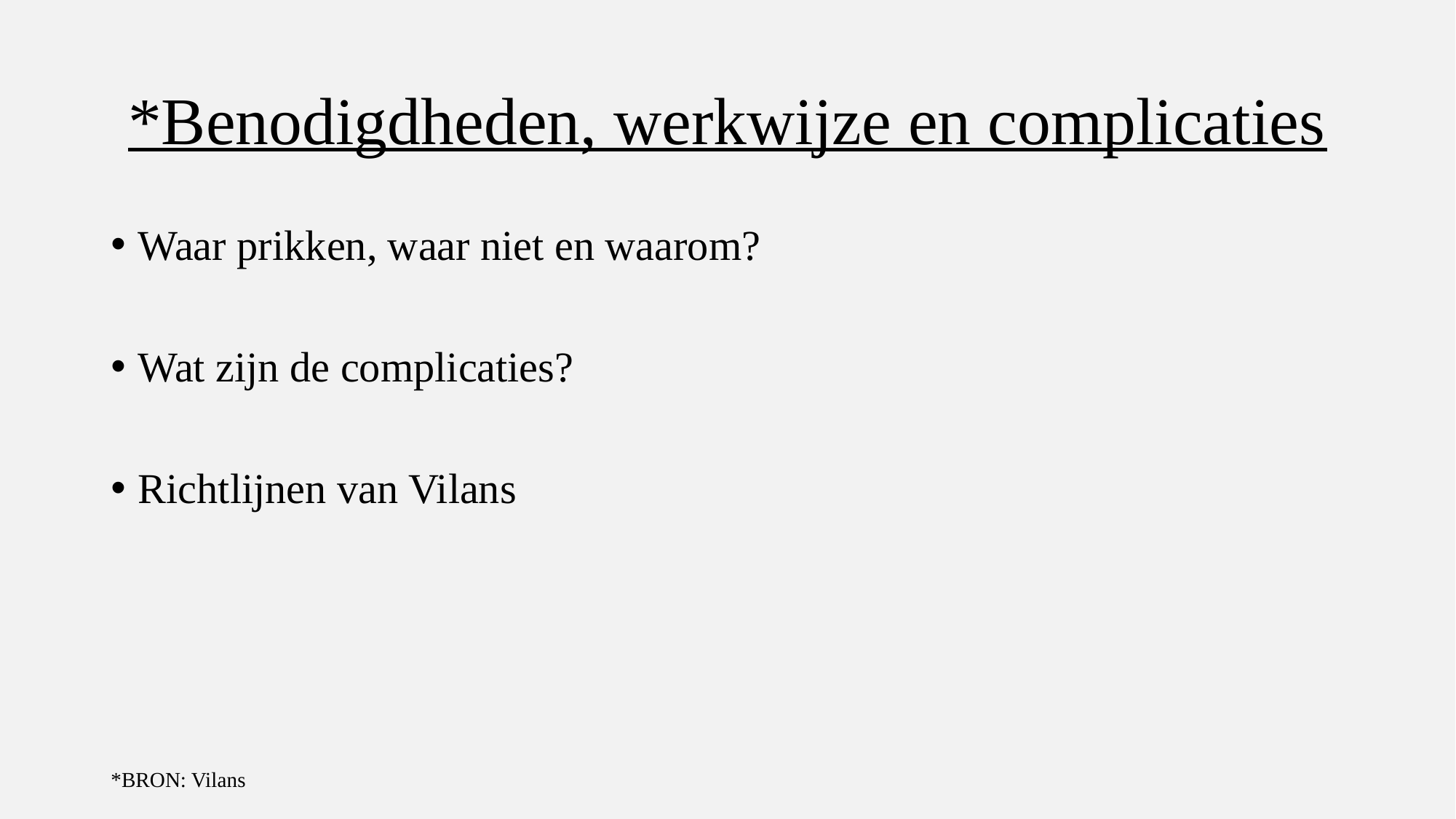

# *Benodigdheden, werkwijze en complicaties
Waar prikken, waar niet en waarom?

Wat zijn de complicaties?

Richtlijnen van Vilans

*BRON: Vilans